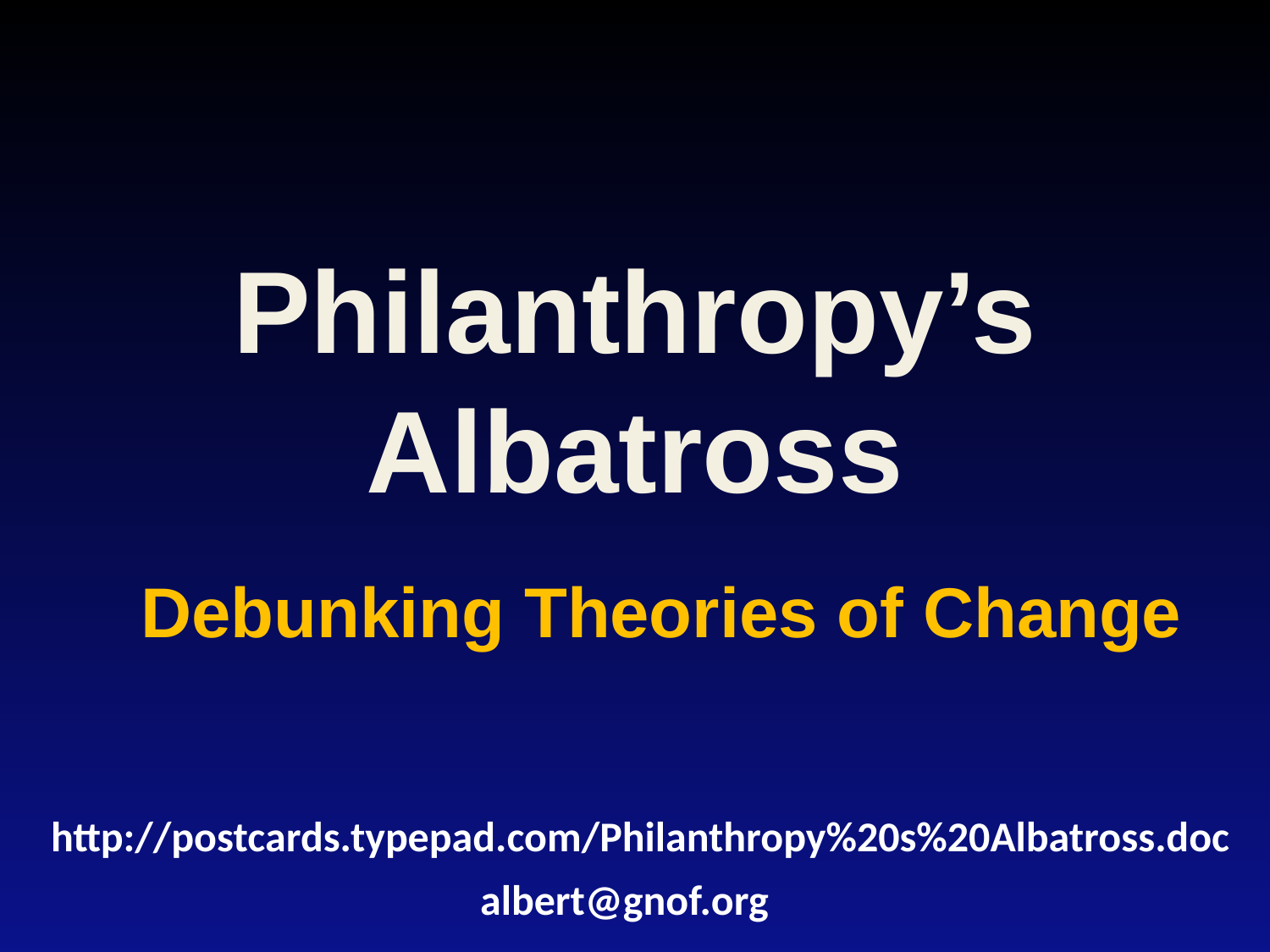

# Philanthropy’s Albatross
Debunking Theories of Change
http://postcards.typepad.com/Philanthropy%20s%20Albatross.doc
albert@gnof.org